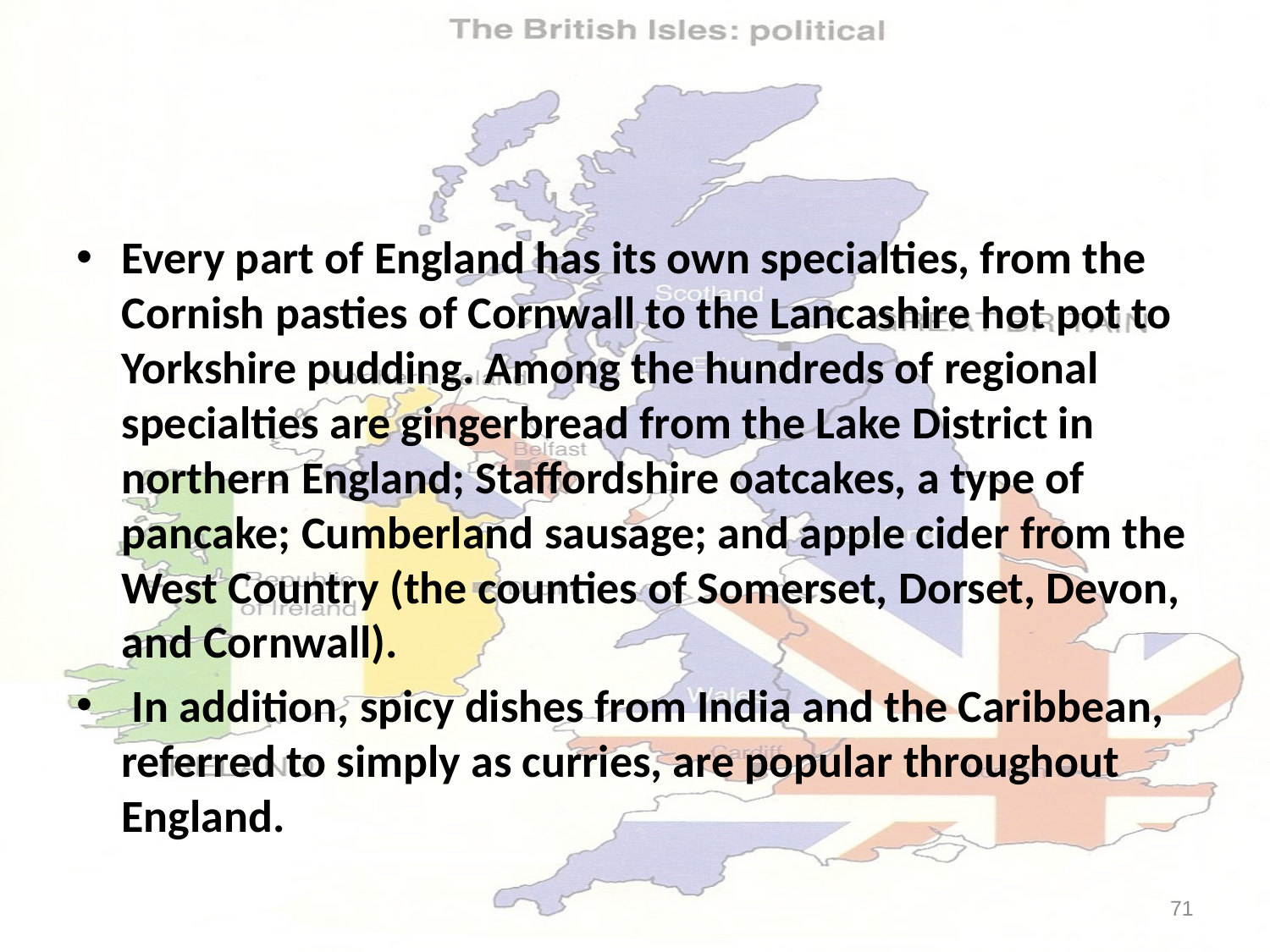

Every part of England has its own specialties, from the Cornish pasties of Cornwall to the Lancashire hot pot to Yorkshire pudding. Among the hundreds of regional specialties are gingerbread from the Lake District in northern England; Staffordshire oatcakes, a type of pancake; Cumberland sausage; and apple cider from the West Country (the counties of Somerset, Dorset, Devon, and Cornwall).
 In addition, spicy dishes from India and the Caribbean, referred to simply as curries, are popular throughout England.
71